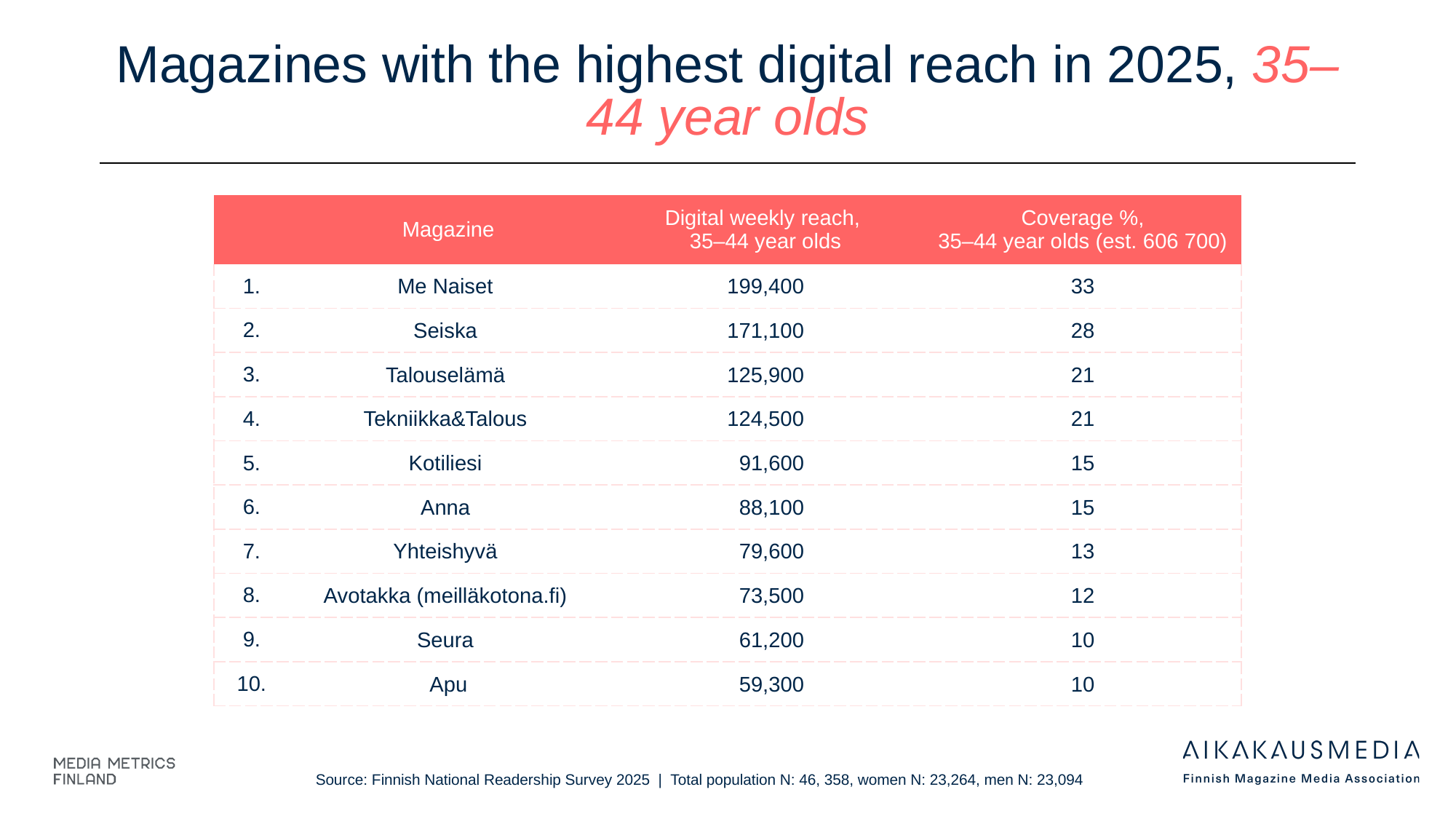

# Magazines with the highest digital reach in 2025, 35–44 year olds
|  | Magazine | Digital weekly reach, 35–44 year olds | Coverage %, 35–44 year olds (est. 606 700) |
| --- | --- | --- | --- |
| 1. | Me Naiset | 199,400 | 33 |
| 2. | Seiska | 171,100 | 28 |
| 3. | Talouselämä | 125,900 | 21 |
| 4. | Tekniikka&Talous | 124,500 | 21 |
| 5. | Kotiliesi | 91,600 | 15 |
| 6. | Anna | 88,100 | 15 |
| 7. | Yhteishyvä | 79,600 | 13 |
| 8. | Avotakka (meilläkotona.fi) | 73,500 | 12 |
| 9. | Seura | 61,200 | 10 |
| 10. | Apu | 59,300 | 10 |